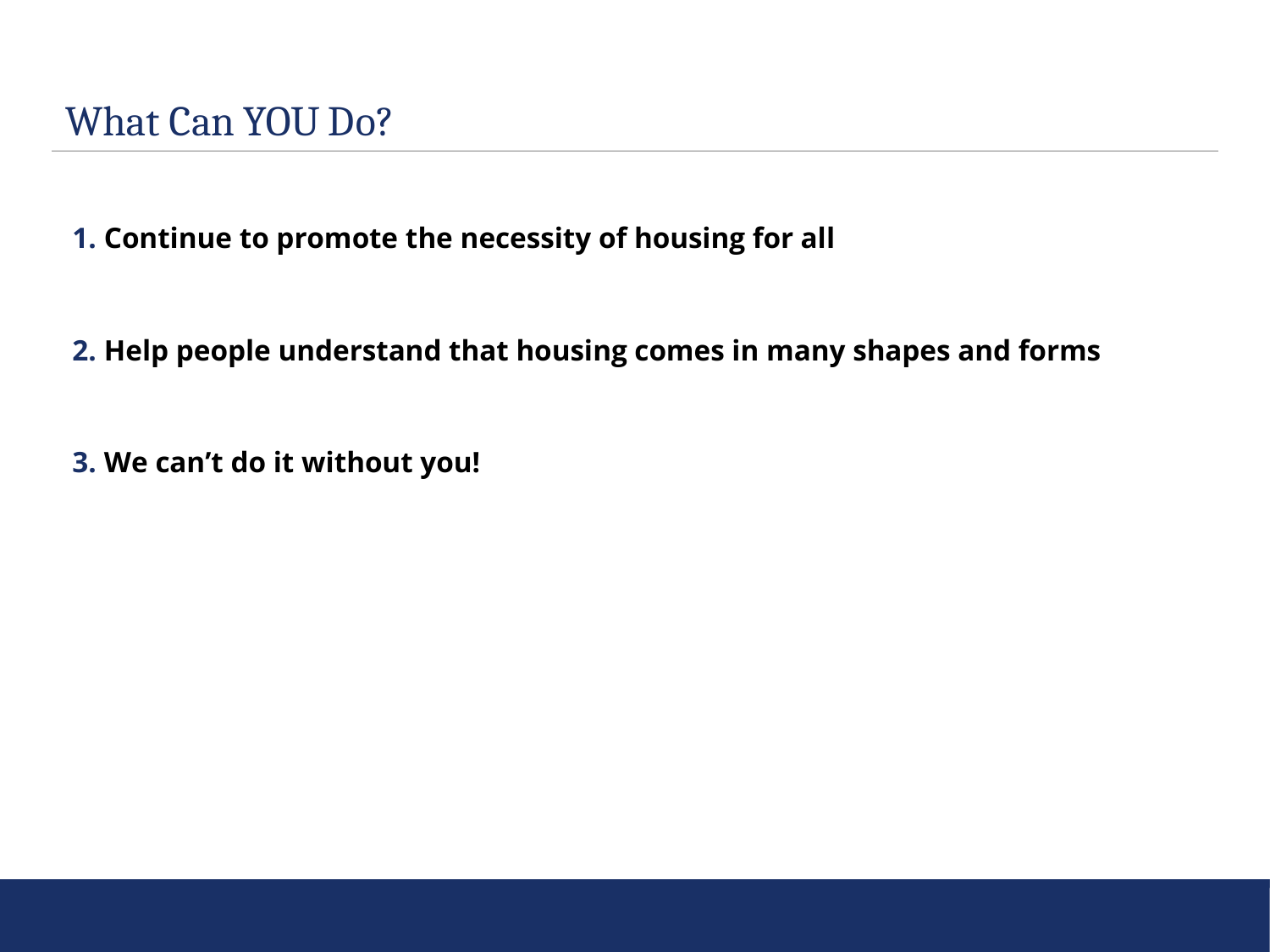

# What Can YOU Do?
Continue to promote the necessity of housing for all

Help people understand that housing comes in many shapes and forms

We can’t do it without you!